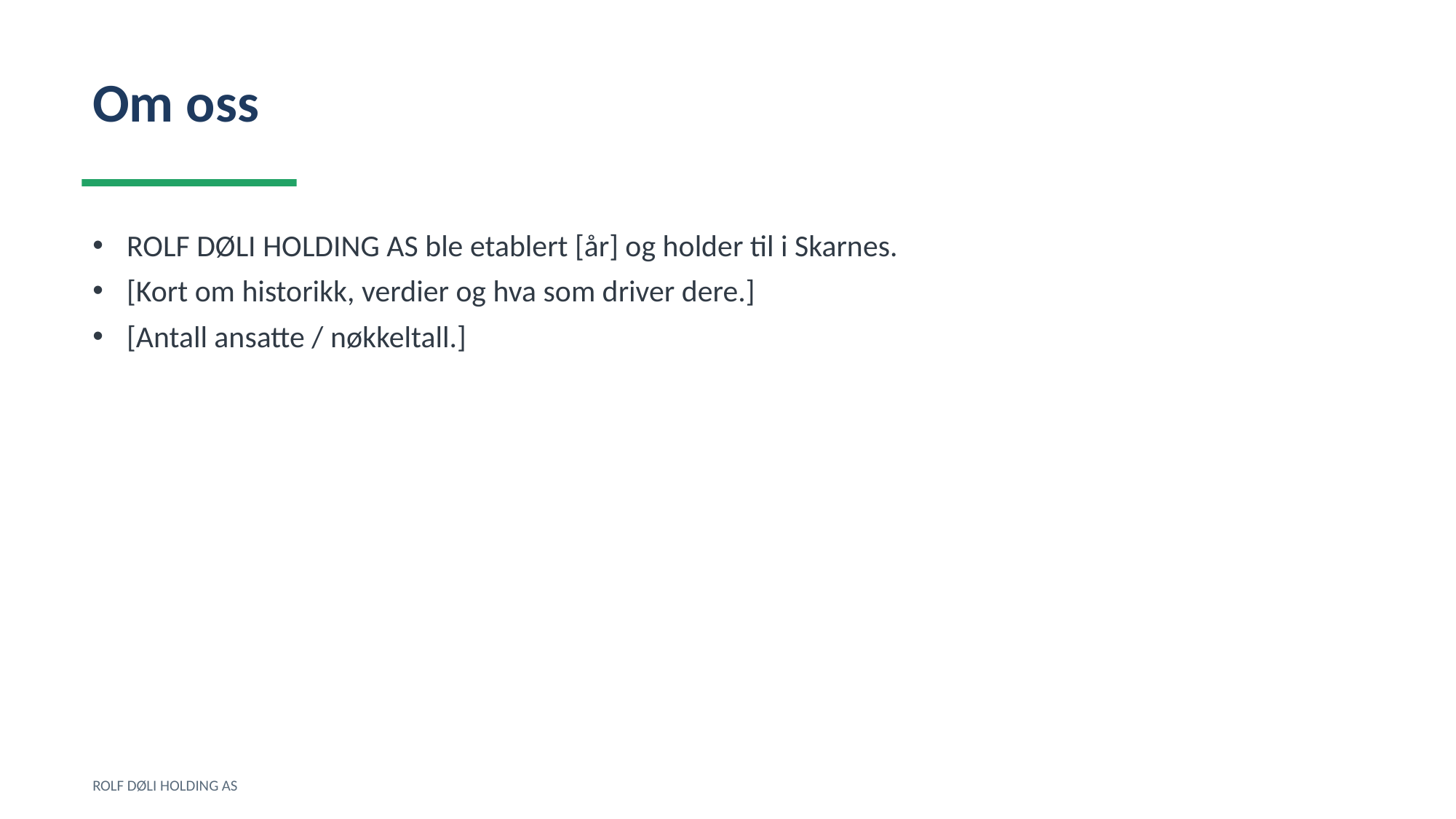

Om oss

ROLF DØLI HOLDING AS ble etablert [år] og holder til i Skarnes.
[Kort om historikk, verdier og hva som driver dere.]
[Antall ansatte / nøkkeltall.]
ROLF DØLI HOLDING AS